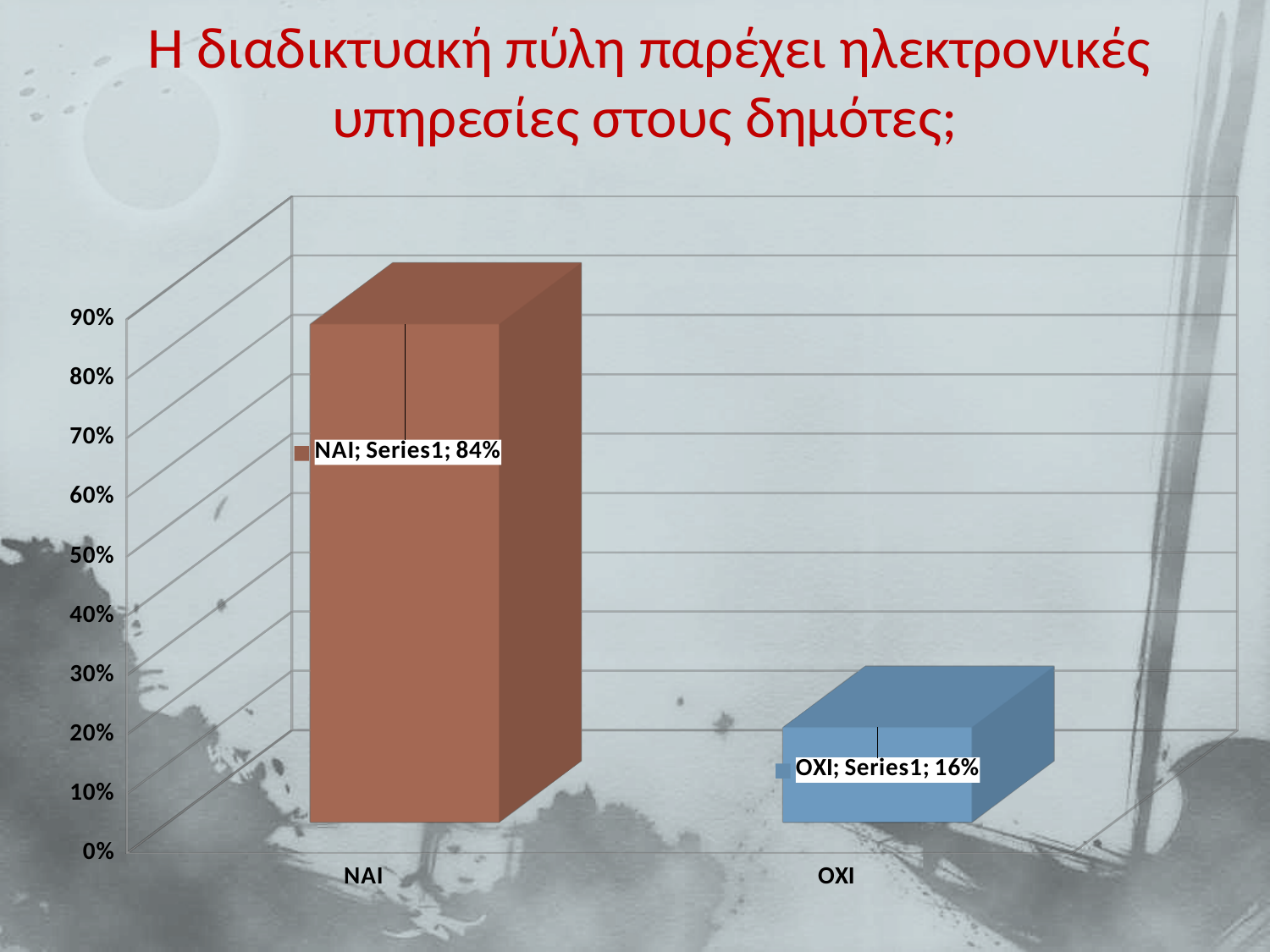

# Η διαδικτυακή πύλη παρέχει ηλεκτρονικές υπηρεσίες στους δημότες;

[unsupported chart]